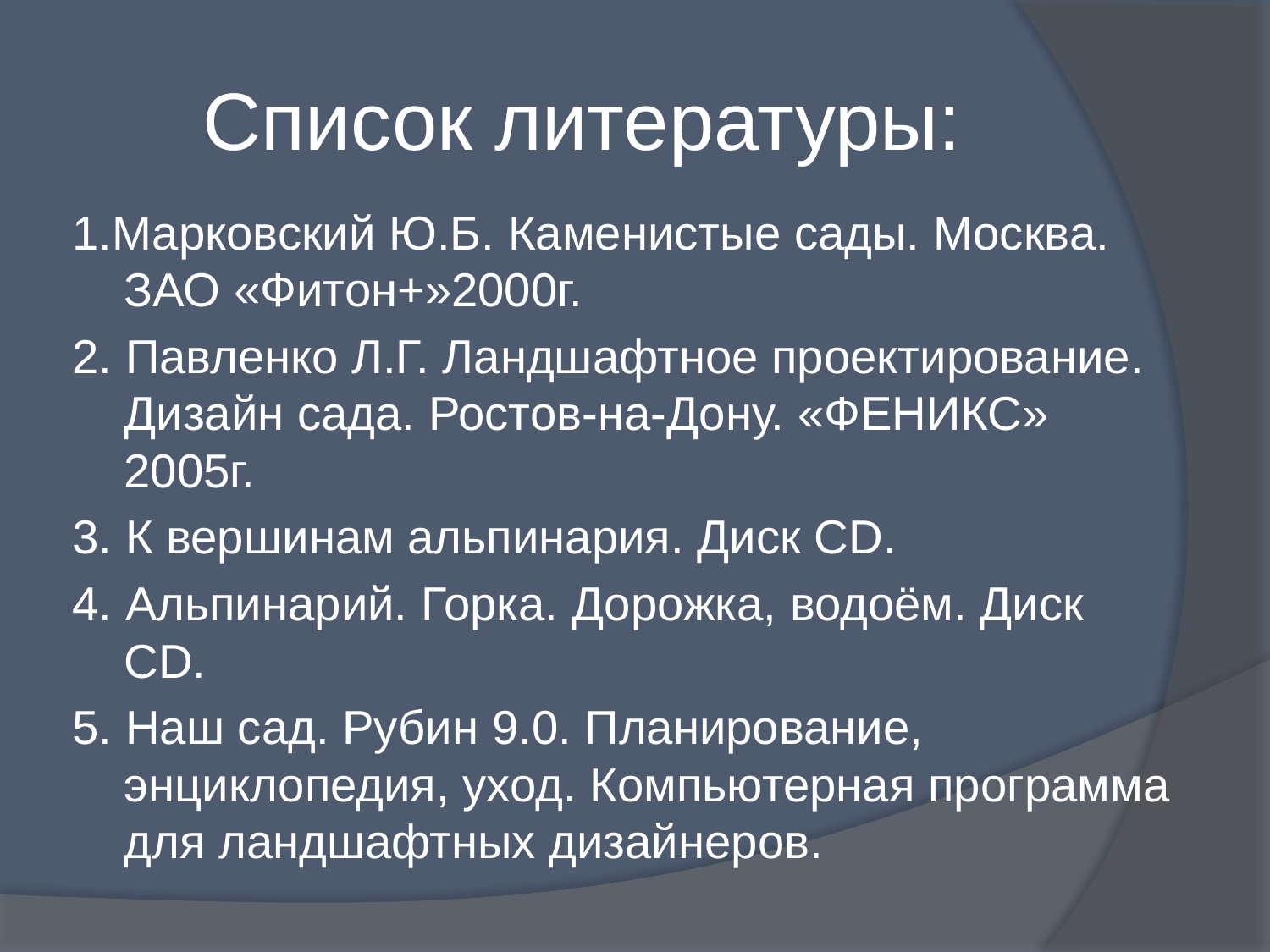

# Список литературы:
1.Марковский Ю.Б. Каменистые сады. Москва. ЗАО «Фитон+»2000г.
2. Павленко Л.Г. Ландшафтное проектирование. Дизайн сада. Ростов-на-Дону. «ФЕНИКС» 2005г.
3. К вершинам альпинария. Диск СD.
4. Альпинарий. Горка. Дорожка, водоём. Диск СD.
5. Наш сад. Рубин 9.0. Планирование, энциклопедия, уход. Компьютерная программа для ландшафтных дизайнеров.